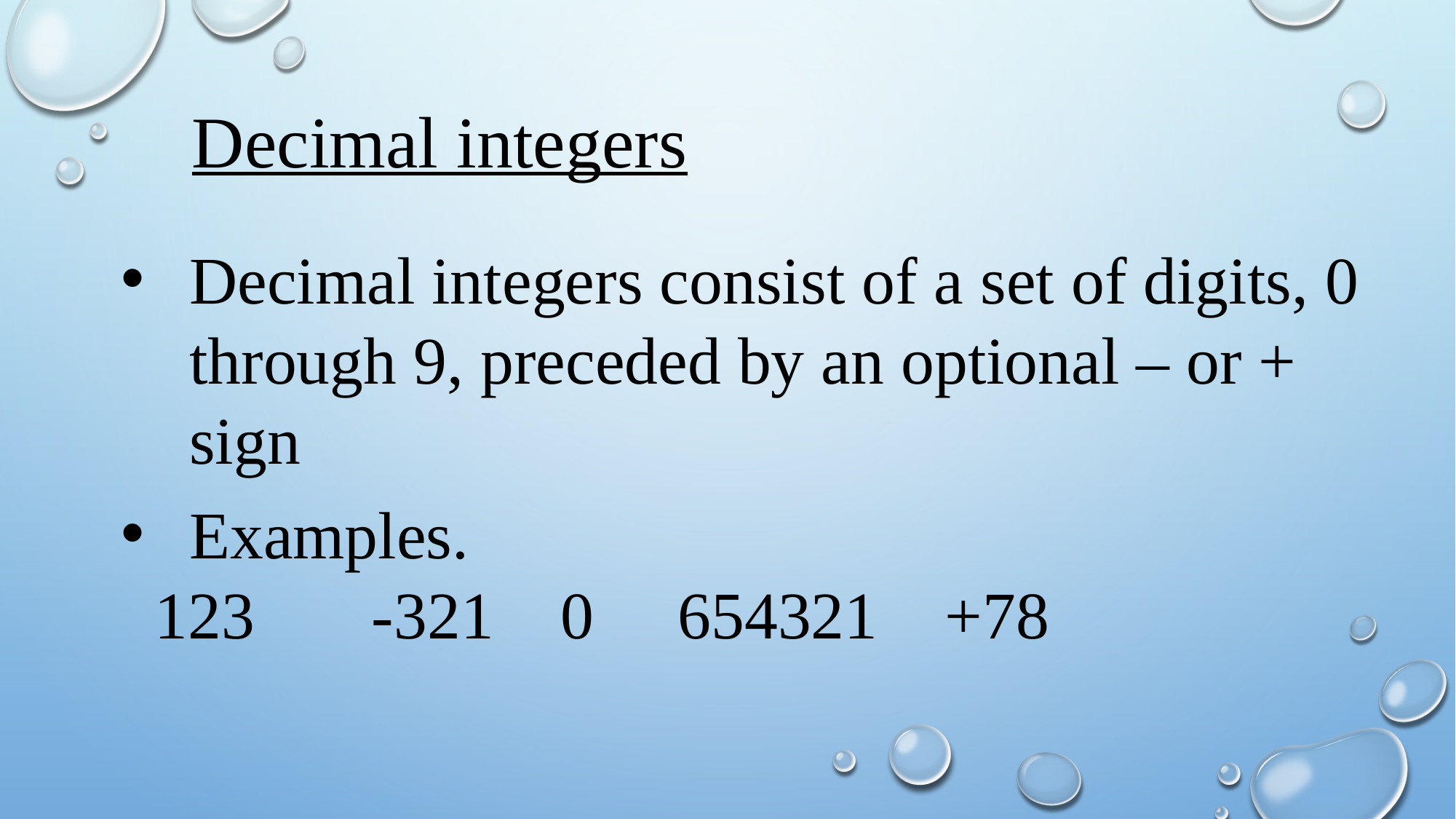

Decimal integers
Decimal integers consist of a set of digits, 0 through 9, preceded by an optional – or + sign
Examples.
  123       -321    0     654321    +78